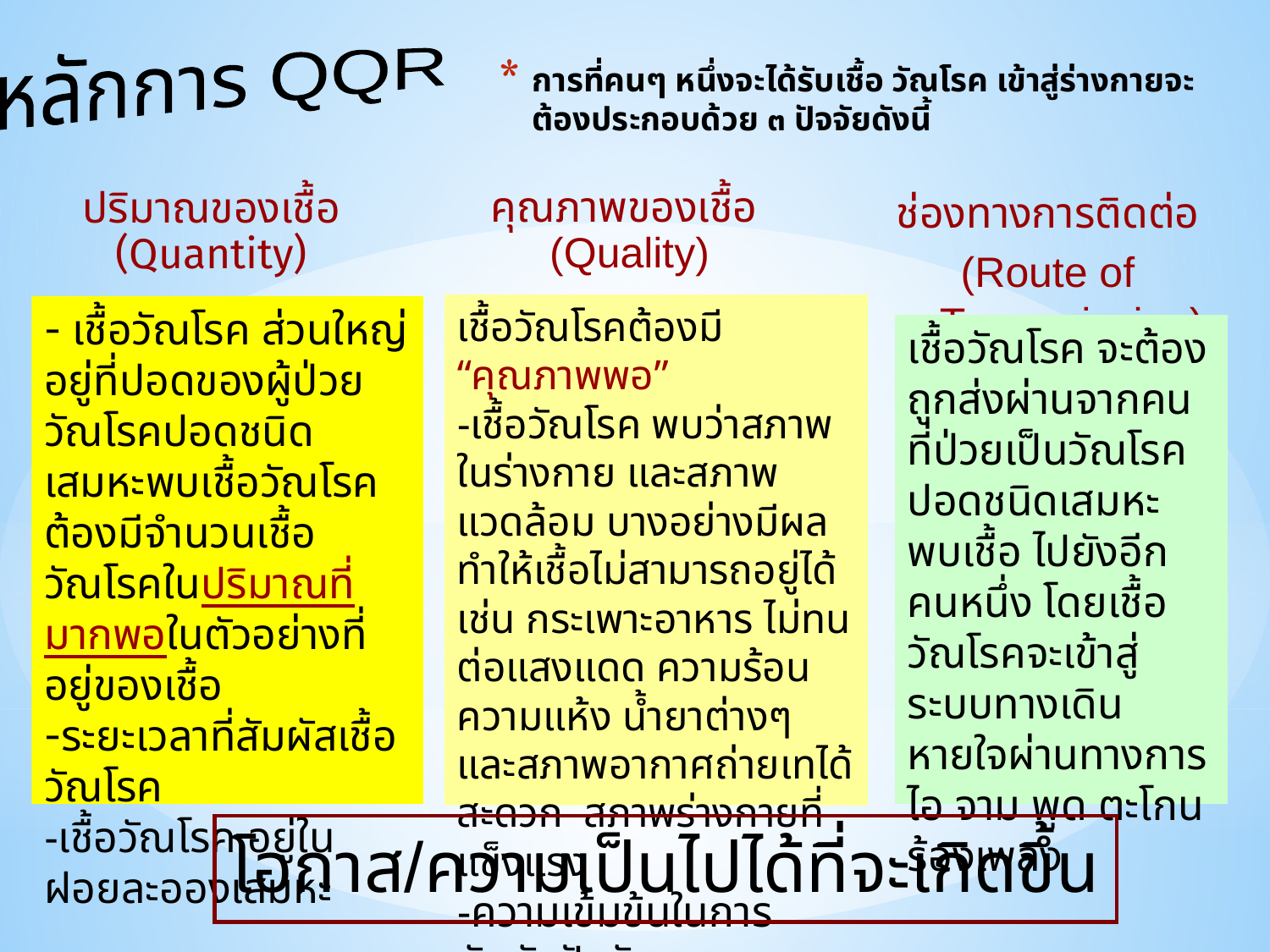

หลักการ QQR
# การที่คนๆ หนึ่งจะได้รับเชื้อ วัณโรค เข้าสู่ร่างกายจะต้องประกอบด้วย ๓ ปัจจัยดังนี้
ปริมาณของเชื้อ (Quantity)
คุณภาพของเชื้อ
(Quality)
ช่องทางการติดต่อ
(Route of Transmission)
เชื้อวัณโรคต้องมี “คุณภาพพอ”
-เชื้อวัณโรค พบว่าสภาพในร่างกาย และสภาพแวดล้อม บางอย่างมีผลทำให้เชื้อไม่สามารถอยู่ได้ เช่น กระเพาะอาหาร ไม่ทนต่อแสงแดด ความร้อน ความแห้ง น้ำยาต่างๆ  และสภาพอากาศถ่ายเทได้สะดวก  สภาพร่างกายที่แข็งแรง
-ความเข้มข้นในการสัมผัสปัจจัย     -ความเสี่ยงภายในของแต่ละคน
- เชื้อวัณโรค ส่วนใหญ่อยู่ที่ปอดของผู้ป่วยวัณโรคปอดชนิดเสมหะพบเชื้อวัณโรคต้องมีจำนวนเชื้อวัณโรคในปริมาณที่มากพอในตัวอย่างที่อยู่ของเชื้อ
-ระยะเวลาที่สัมผัสเชื้อวัณโรค
-เชื้อวัณโรค อยู่ในฝอยละอองเสมหะ

เชื้อวัณโรค จะต้องถูกส่งผ่านจากคนที่ป่วยเป็นวัณโรคปอดชนิดเสมหะพบเชื้อ ไปยังอีกคนหนึ่ง โดยเชื้อวัณโรคจะเข้าสู่ระบบทางเดินหายใจผ่านทางการ ไอ จาม พูด ตะโกน ร้องเพลง
โอกาส/ความเป็นไปได้ที่จะเกิดขึ้น